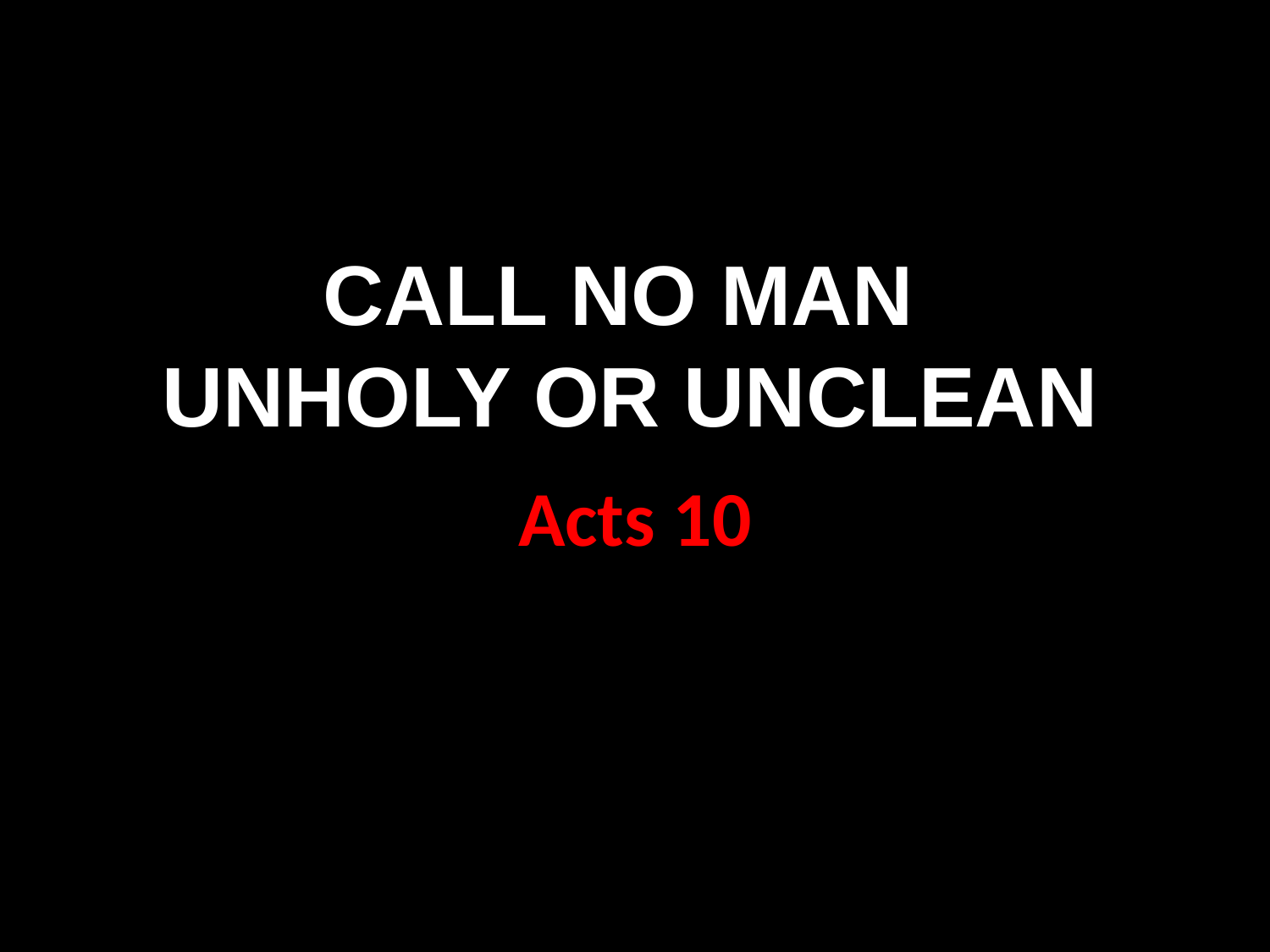

# Call No Man UNHOLY Or Unclean
Acts 10